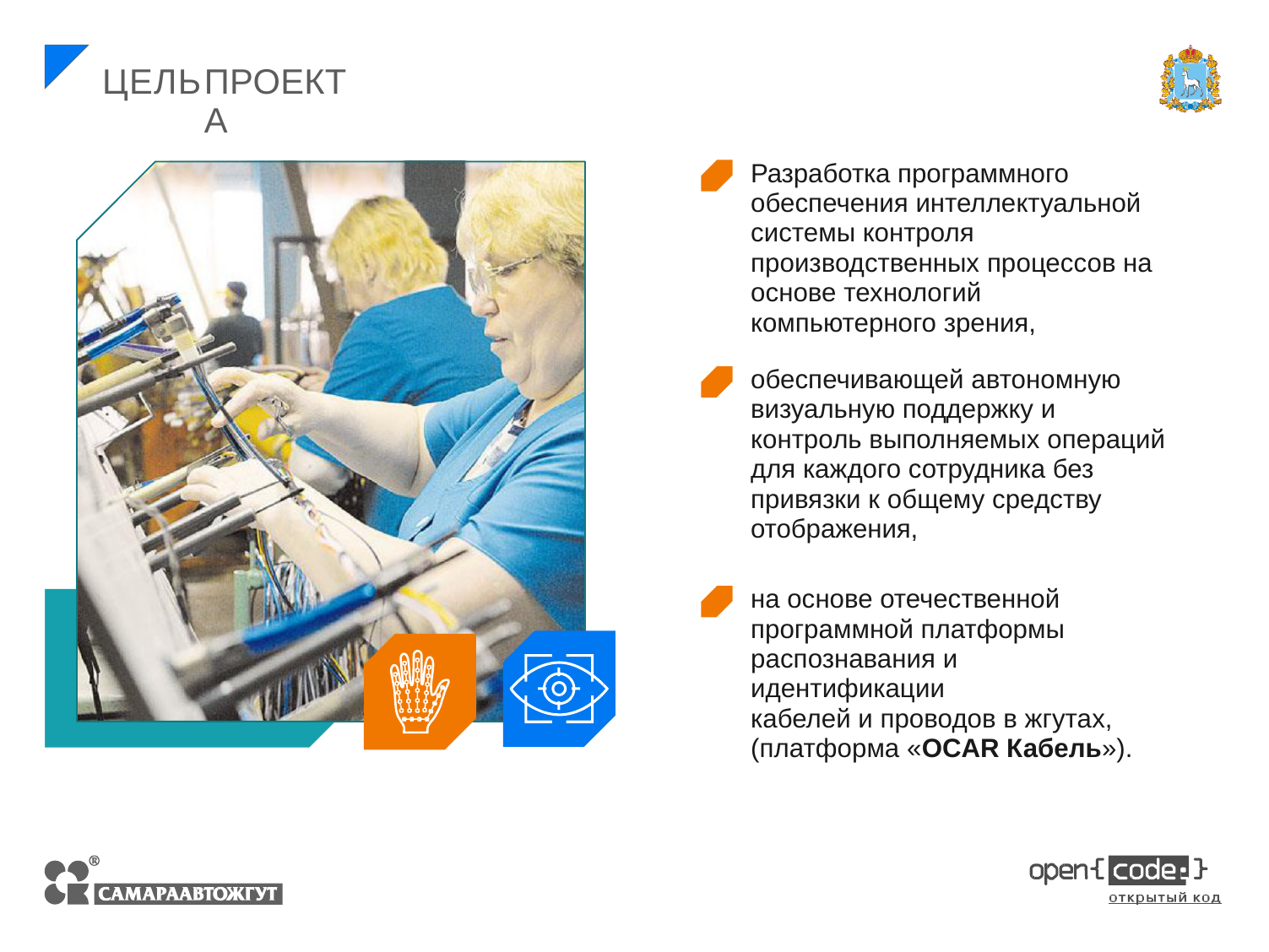

ЦЕЛЬ
ПРОЕКТА

Разработка программного
обеспечения интеллектуальной
системы контроля
производственных процессов на
основе технологий
компьютерного зрения,

обеспечивающей автономную
визуальную поддержку и
контроль выполняемых операций
для каждого сотрудника без
привязки к общему средству
отображения,

на основе отечественной
программной платформы
распознавания и идентификации
кабелей и проводов в жгутах,
(платформа «OCAR Кабель»).